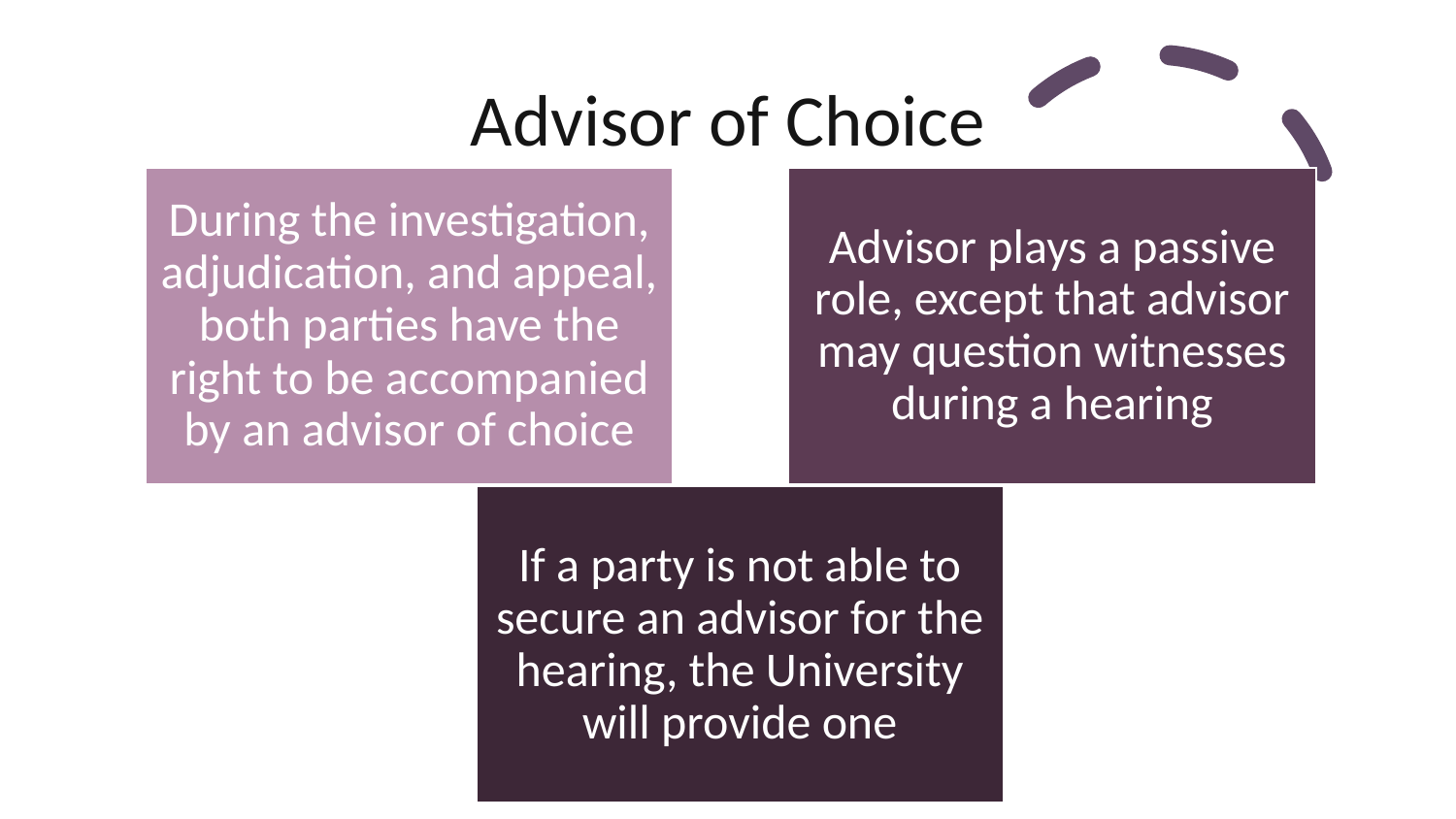

# Advisor of Choice

During the investigation, adjudication, and appeal, both parties have the right to be accompanied by an advisor of choice
Advisor plays a passive role, except that advisor may question witnesses during a hearing
If a party is not able to secure an advisor for the hearing, the University will provide one